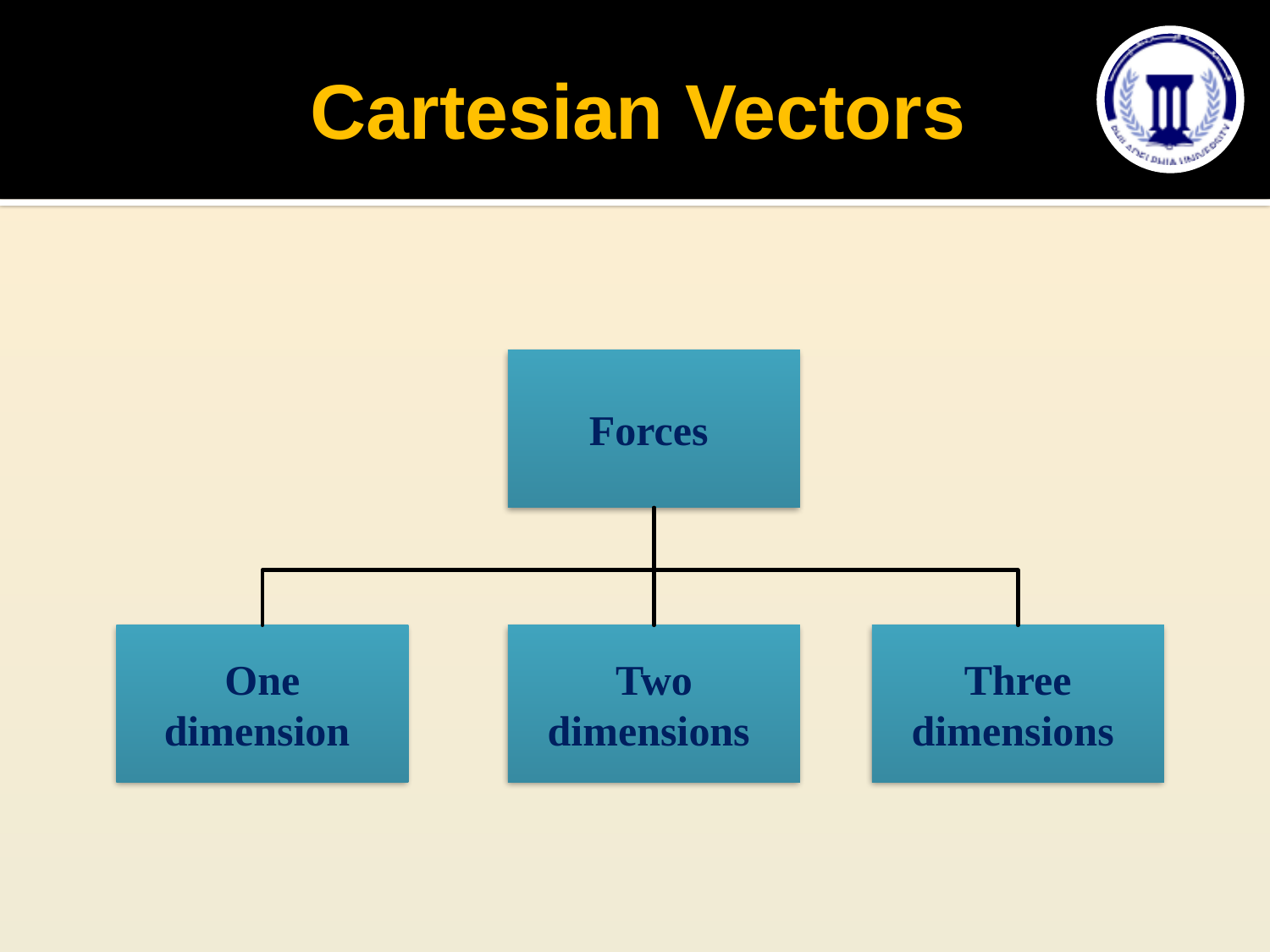

# Cartesian Vectors

Forces
One dimension
Two dimensions
Three dimensions